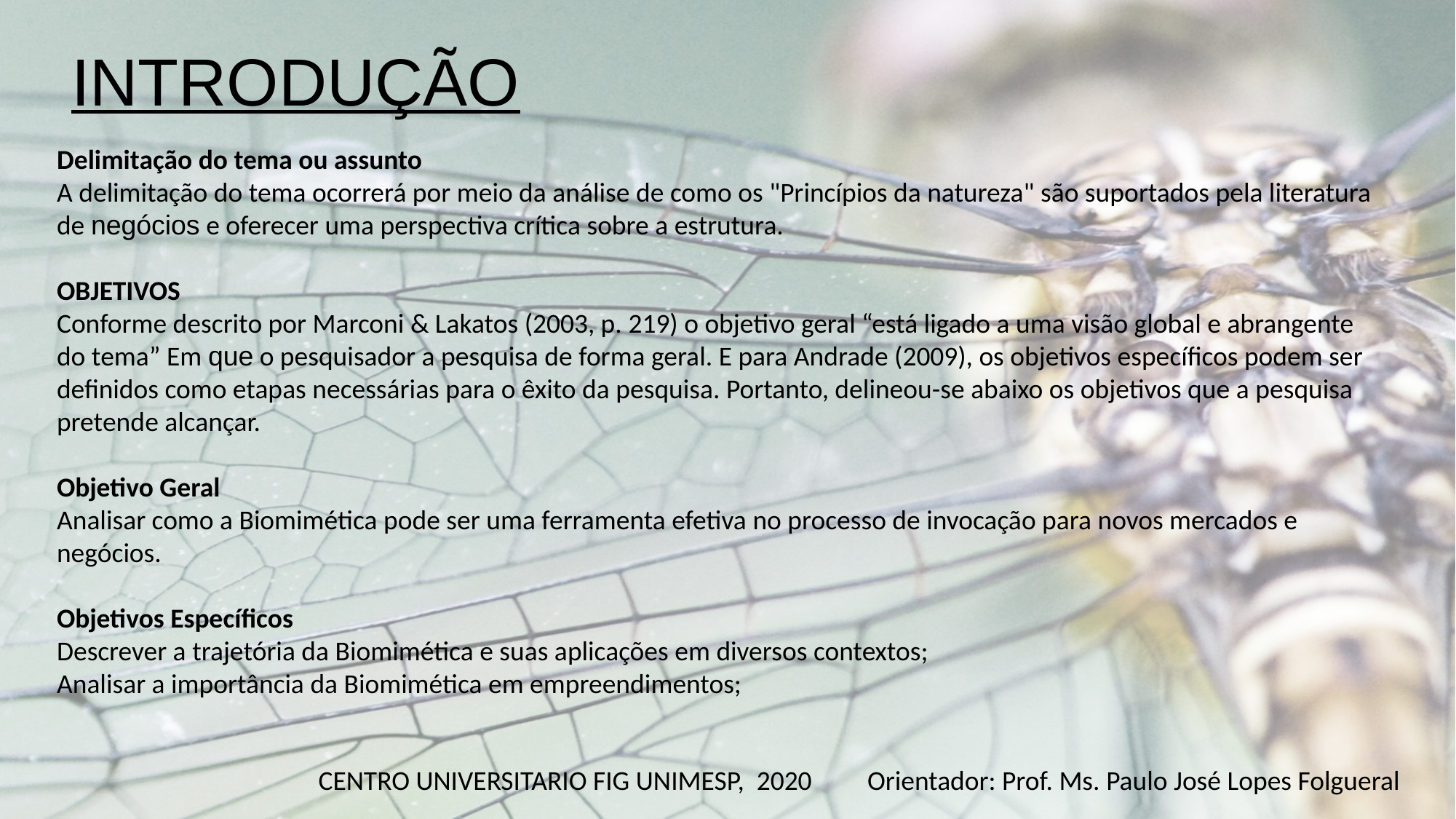

# INTRODUÇÃO
Delimitação do tema ou assunto
A delimitação do tema ocorrerá por meio da análise de como os "Princípios da natureza" são suportados pela literatura de negócios e oferecer uma perspectiva crítica sobre a estrutura.
OBJETIVOS
Conforme descrito por Marconi & Lakatos (2003, p. 219) o objetivo geral “está ligado a uma visão global e abrangente do tema” Em que o pesquisador a pesquisa de forma geral. E para Andrade (2009), os objetivos específicos podem ser definidos como etapas necessárias para o êxito da pesquisa. Portanto, delineou-se abaixo os objetivos que a pesquisa pretende alcançar.

Objetivo Geral
Analisar como a Biomimética pode ser uma ferramenta efetiva no processo de invocação para novos mercados e negócios.

Objetivos Específicos
Descrever a trajetória da Biomimética e suas aplicações em diversos contextos;
Analisar a importância da Biomimética em empreendimentos;
CENTRO UNIVERSITARIO FIG UNIMESP,  2020         Orientador: Prof. Ms. Paulo José Lopes Folgueral